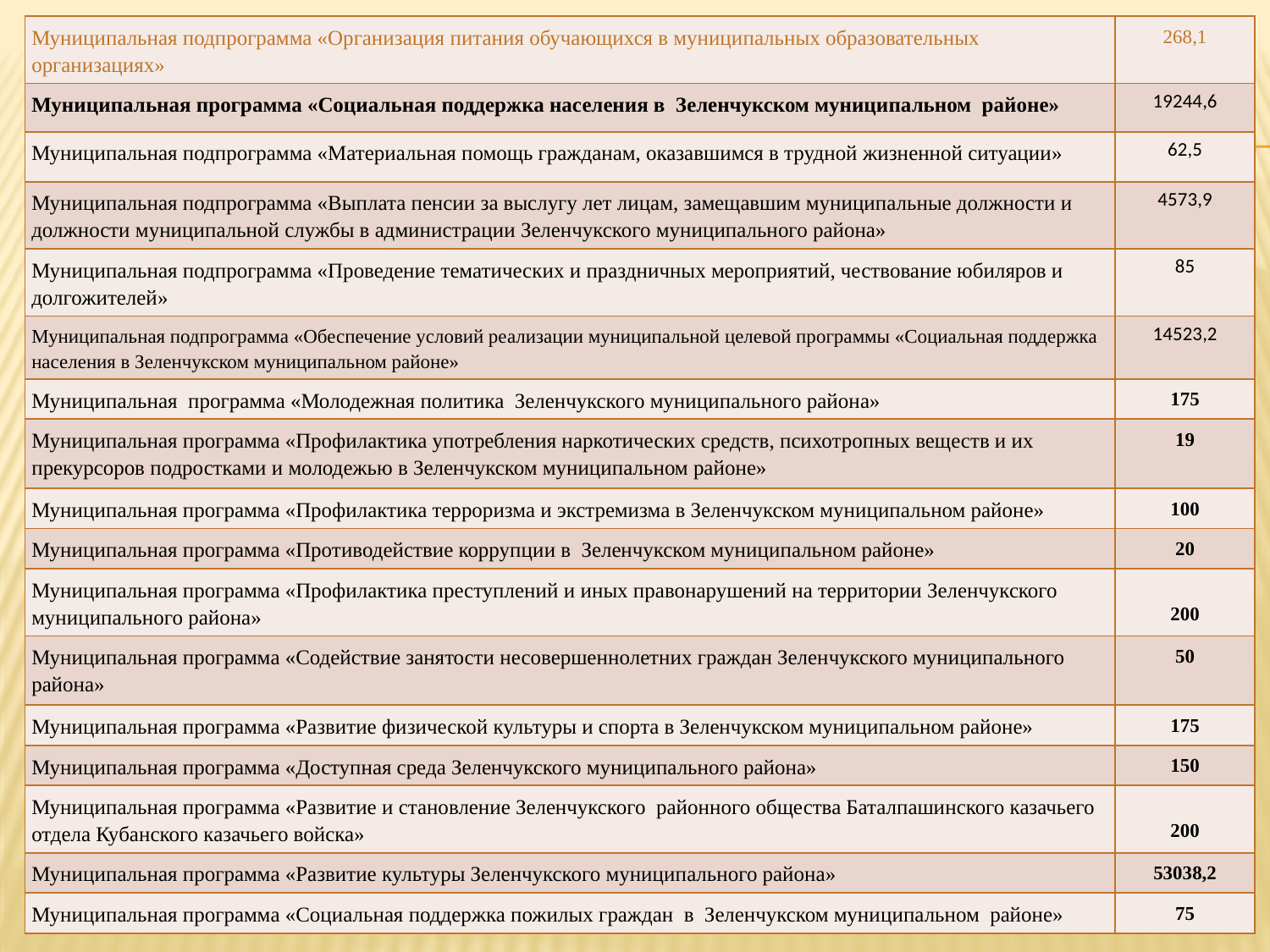

| Муниципальная подпрограмма «Организация питания обучающихся в муниципальных образовательных организациях» | 268,1 |
| --- | --- |
| Муниципальная программа «Социальная поддержка населения в Зеленчукском муниципальном районе» | 19244,6 |
| Муниципальная подпрограмма «Материальная помощь гражданам, оказавшимся в трудной жизненной ситуации» | 62,5 |
| Муниципальная подпрограмма «Выплата пенсии за выслугу лет лицам, замещавшим муниципальные должности и должности муниципальной службы в администрации Зеленчукского муниципального района» | 4573,9 |
| Муниципальная подпрограмма «Проведение тематических и праздничных мероприятий, чествование юбиляров и долгожителей» | 85 |
| Муниципальная подпрограмма «Обеспечение условий реализации муниципальной целевой программы «Социальная поддержка населения в Зеленчукском муниципальном районе» | 14523,2 |
| Муниципальная программа «Молодежная политика Зеленчукского муниципального района» | 175 |
| Муниципальная программа «Профилактика употребления наркотических средств, психотропных веществ и их прекурсоров подростками и молодежью в Зеленчукском муниципальном районе» | 19 |
| Муниципальная программа «Профилактика терроризма и экстремизма в Зеленчукском муниципальном районе» | 100 |
| Муниципальная программа «Противодействие коррупции в Зеленчукском муниципальном районе» | 20 |
| Муниципальная программа «Профилактика преступлений и иных правонарушений на территории Зеленчукского муниципального района» | 200 |
| Муниципальная программа «Содействие занятости несовершеннолетних граждан Зеленчукского муниципального района» | 50 |
| Муниципальная программа «Развитие физической культуры и спорта в Зеленчукском муниципальном районе» | 175 |
| Муниципальная программа «Доступная среда Зеленчукского муниципального района» | 150 |
| Муниципальная программа «Развитие и становление Зеленчукского районного общества Баталпашинского казачьего отдела Кубанского казачьего войска» | 200 |
| Муниципальная программа «Развитие культуры Зеленчукского муниципального района» | 53038,2 |
| Муниципальная программа «Социальная поддержка пожилых граждан в Зеленчукском муниципальном районе» | 75 |